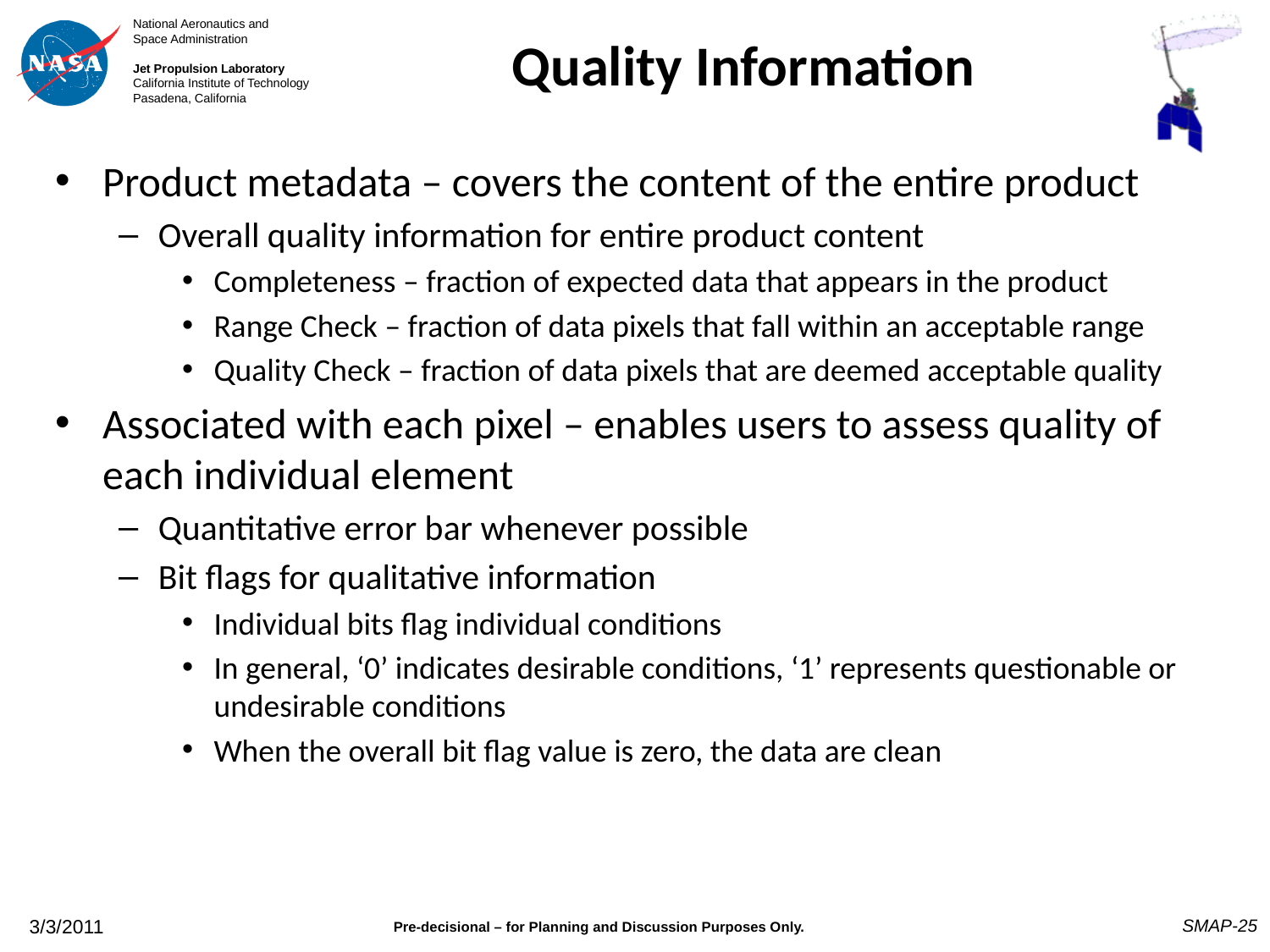

# Quality Information
Product metadata – covers the content of the entire product
Overall quality information for entire product content
Completeness – fraction of expected data that appears in the product
Range Check – fraction of data pixels that fall within an acceptable range
Quality Check – fraction of data pixels that are deemed acceptable quality
Associated with each pixel – enables users to assess quality of each individual element
Quantitative error bar whenever possible
Bit flags for qualitative information
Individual bits flag individual conditions
In general, ‘0’ indicates desirable conditions, ‘1’ represents questionable or undesirable conditions
When the overall bit flag value is zero, the data are clean
SMAP-25